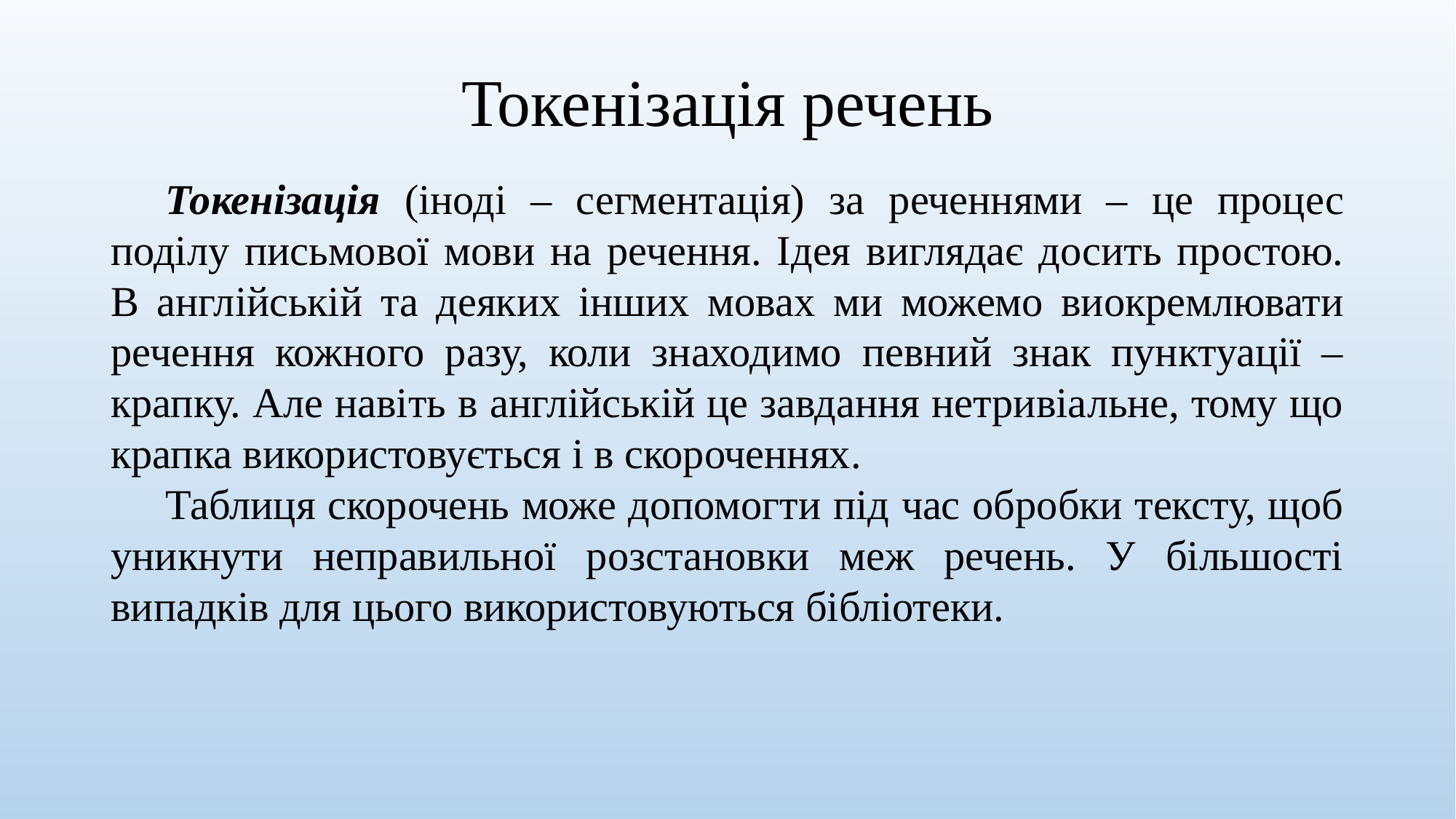

# Токенізація речень
Токенізація (іноді – сегментація) за реченнями – це процес поділу письмової мови на речення. Ідея виглядає досить простою. В англійській та деяких інших мовах ми можемо виокремлювати речення кожного разу, коли знаходимо певний знак пунктуації – крапку. Але навіть в англійській це завдання нетривіальне, тому що крапка використовується і в скороченнях.
Таблиця скорочень може допомогти під час обробки тексту, щоб уникнути неправильної розстановки меж речень. У більшості випадків для цього використовуються бібліотеки.